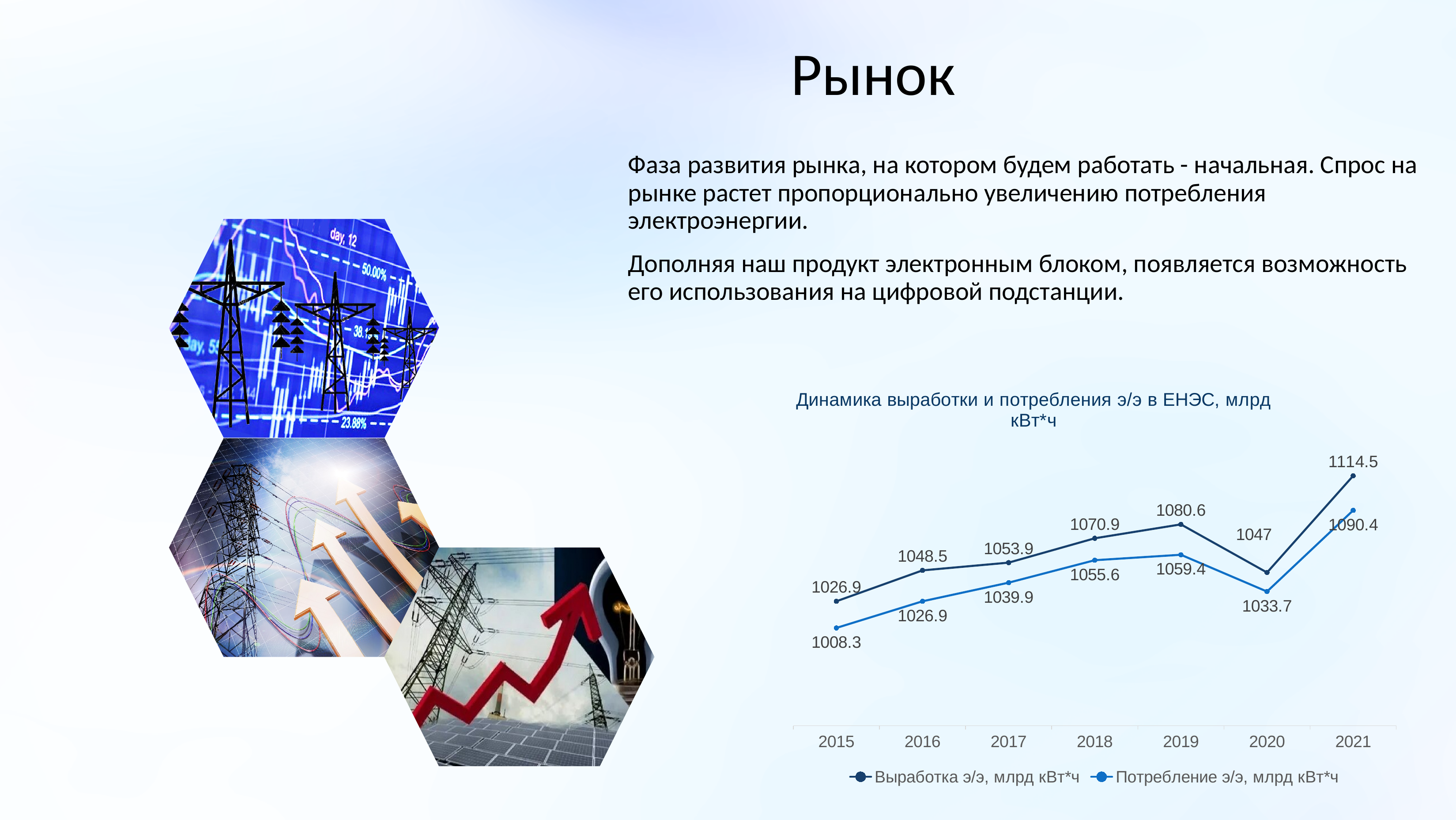

# Рынок
Фаза развития рынка, на котором будем работать - начальная. Спрос на рынке растет пропорционально увеличению потребления электроэнергии.
Дополняя наш продукт электронным блоком, появляется возможность его использования на цифровой подстанции.

### Chart: Динамика выработки и потребления э/э в ЕНЭС, млрд кВт*ч

| Category |  |  |
|---|---|---|
| 2015 | 1026.9 | 1008.3 |
| 2016 | 1048.5 | 1026.9 |
| 2017 | 1053.9 | 1039.9 |
| 2018 | 1070.9 | 1055.6 |
| 2019 | 1080.6 | 1059.4 |
| 2020 | 1047.0 | 1033.7 |
| 2021 | 1114.5 | 1090.4 |